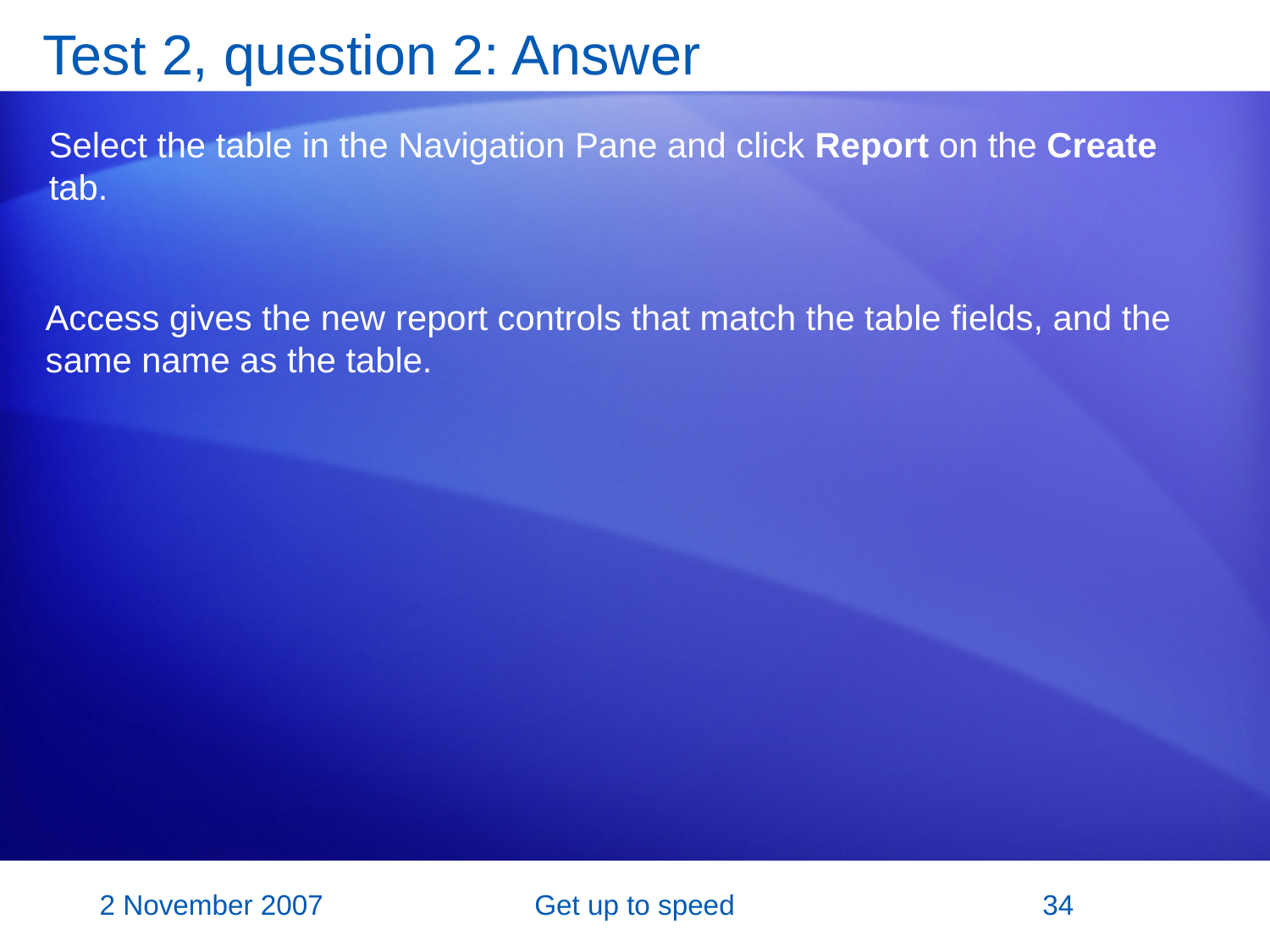

# Test 2, question 2: Answer
Select the table in the Navigation Pane and click Report on the Create tab.
Access gives the new report controls that match the table fields, and the same name as the table.
2 November 2007
Get up to speed
34